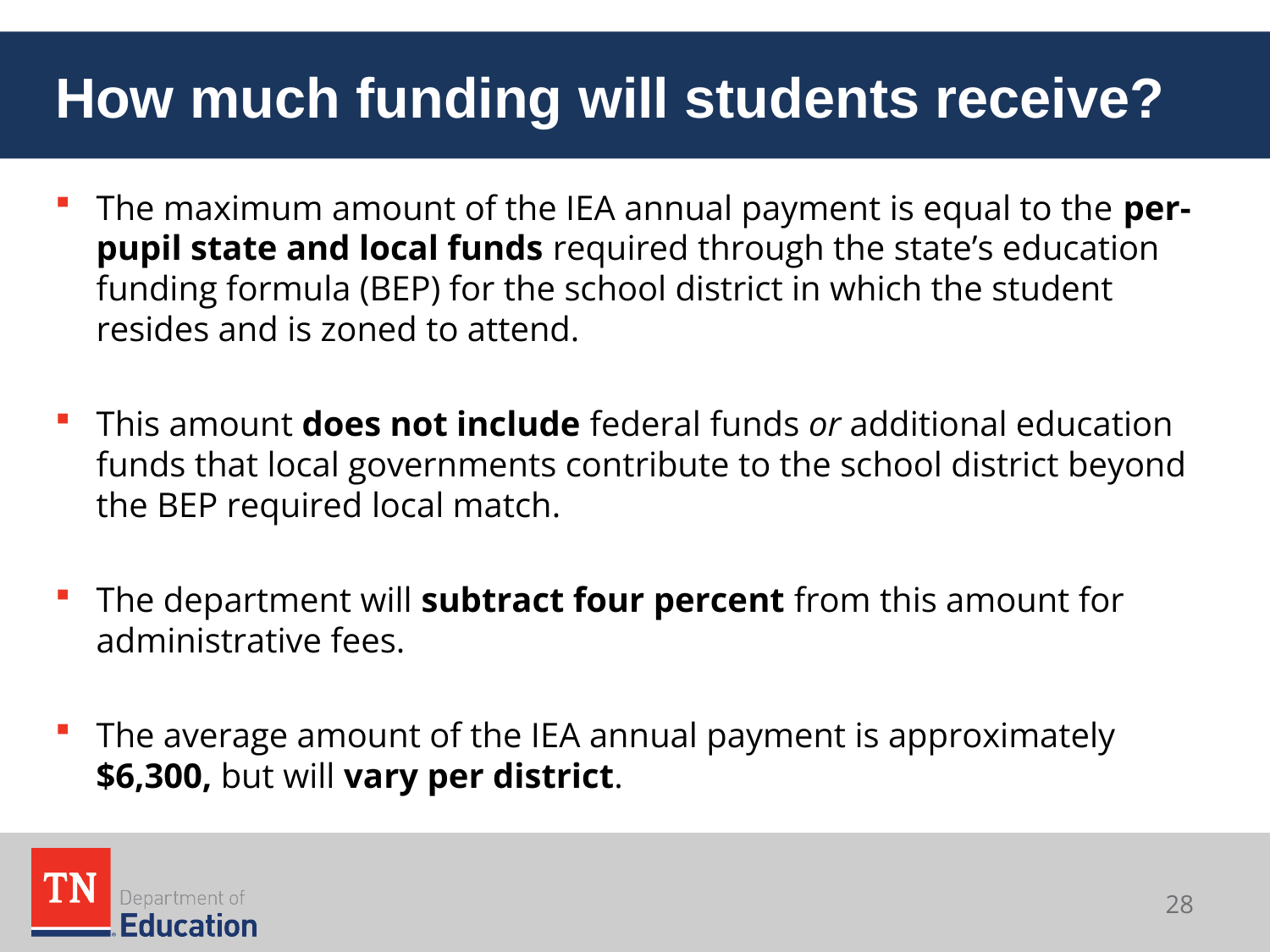

# How much funding will students receive?
The maximum amount of the IEA annual payment is equal to the per-pupil state and local funds required through the state’s education funding formula (BEP) for the school district in which the student resides and is zoned to attend.

This amount does not include federal funds or additional education funds that local governments contribute to the school district beyond the BEP required local match.

The department will subtract four percent from this amount for administrative fees.

The average amount of the IEA annual payment is approximately $6,300, but will vary per district.
28